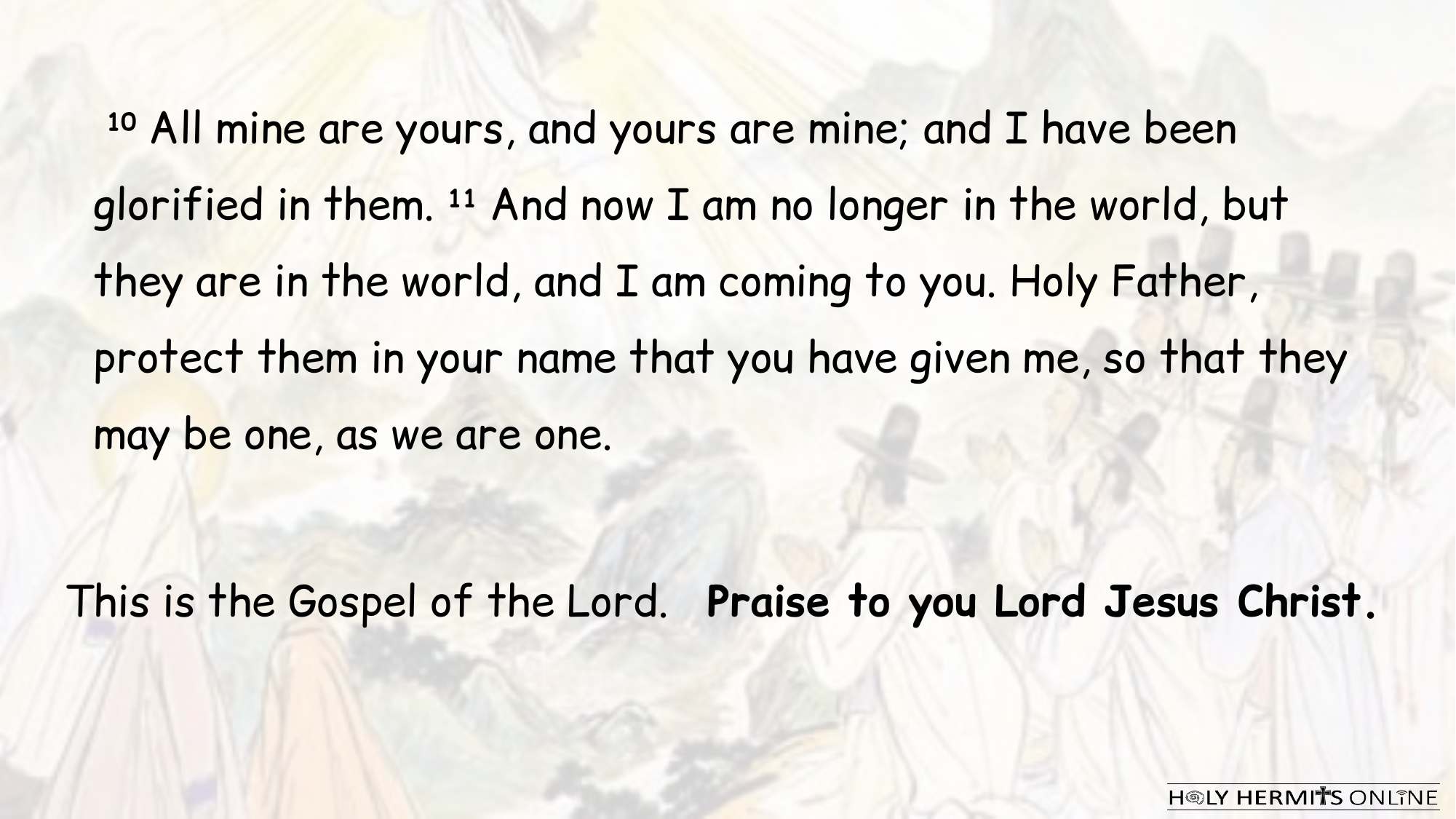

10 All mine are yours, and yours are mine; and I have been glorified in them. 11 And now I am no longer in the world, but they are in the world, and I am coming to you. Holy Father, protect them in your name that you have given me, so that they may be one, as we are one.
This is the Gospel of the Lord.   Praise to you Lord Jesus Christ.